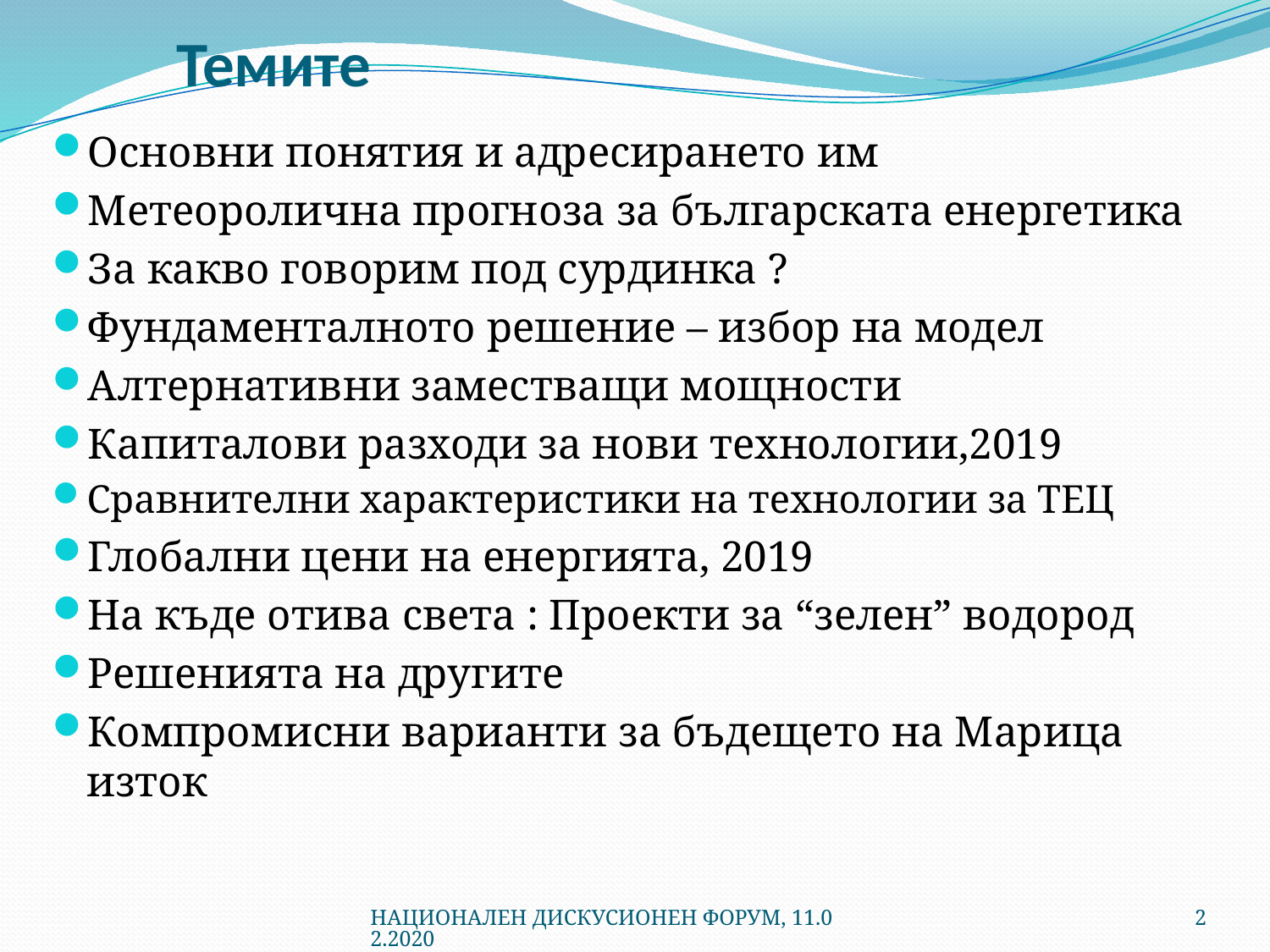

# Темите
Основни понятия и адресирането им
Метеоролична прогноза за българската енергетика
За какво говорим под сурдинка ?
Фундаменталното решение – избор на модел
Алтернативни заместващи мощности
Капиталови разходи за нови технологии,2019
Сравнителни характеристики на технологии за ТЕЦ
Глобални цени на енергията, 2019
На къде отива света : Проекти за “зелен” водород
Решенията на другите
Компромисни варианти за бъдещето на Марица изток

НАЦИОНАЛЕН ДИСКУСИОНЕН ФОРУМ, 11.02.2020
2